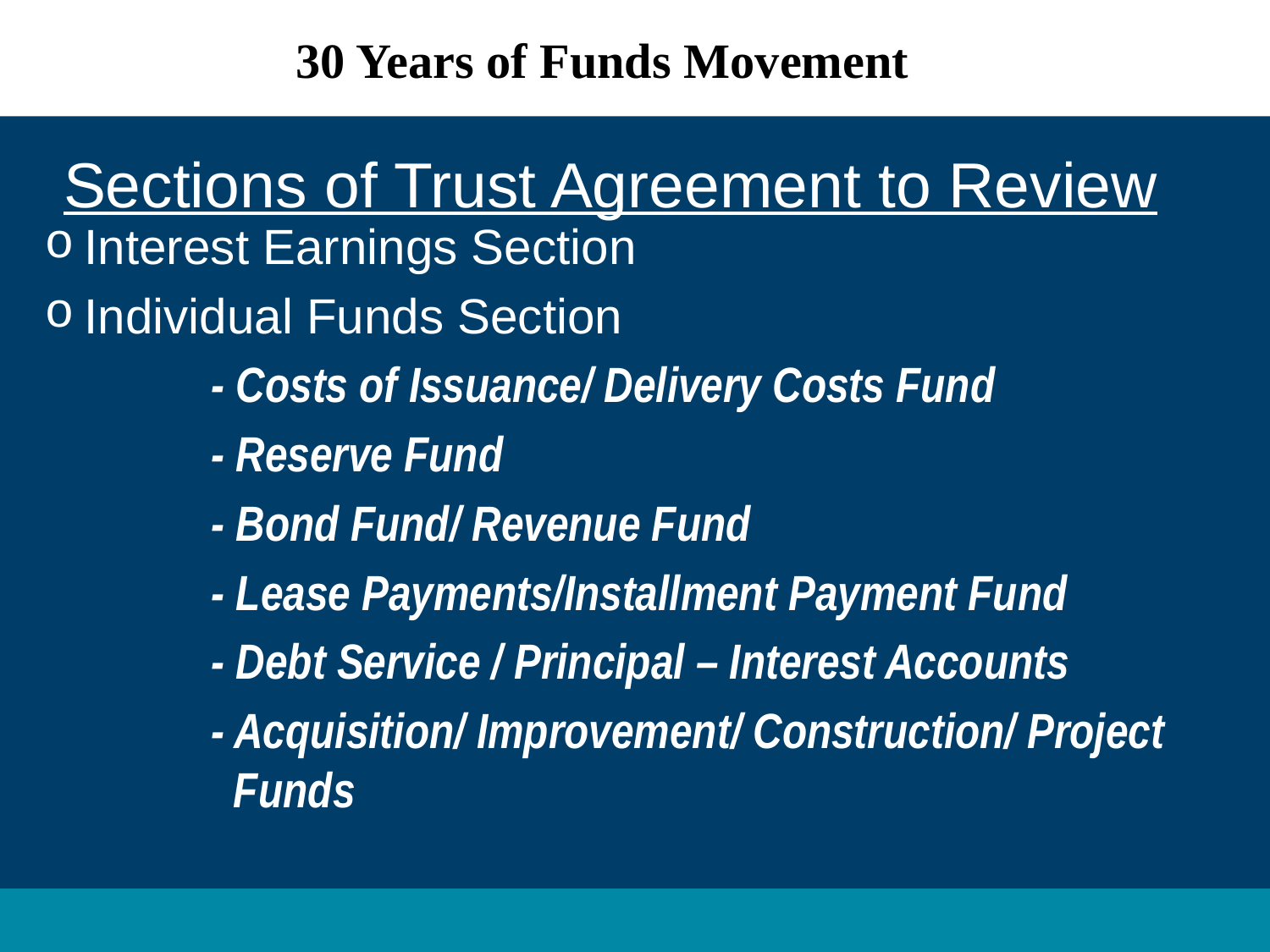

30 Years of Funds Movement
Sections of Trust Agreement to Review

Interest Earnings Section
Individual Funds Section
		- Costs of Issuance/ Delivery Costs Fund
		- Reserve Fund
		- Bond Fund/ Revenue Fund
		- Lease Payments/Installment Payment Fund
		- Debt Service / Principal – Interest Accounts
		- Acquisition/ Improvement/ Construction/ Project 	  Funds